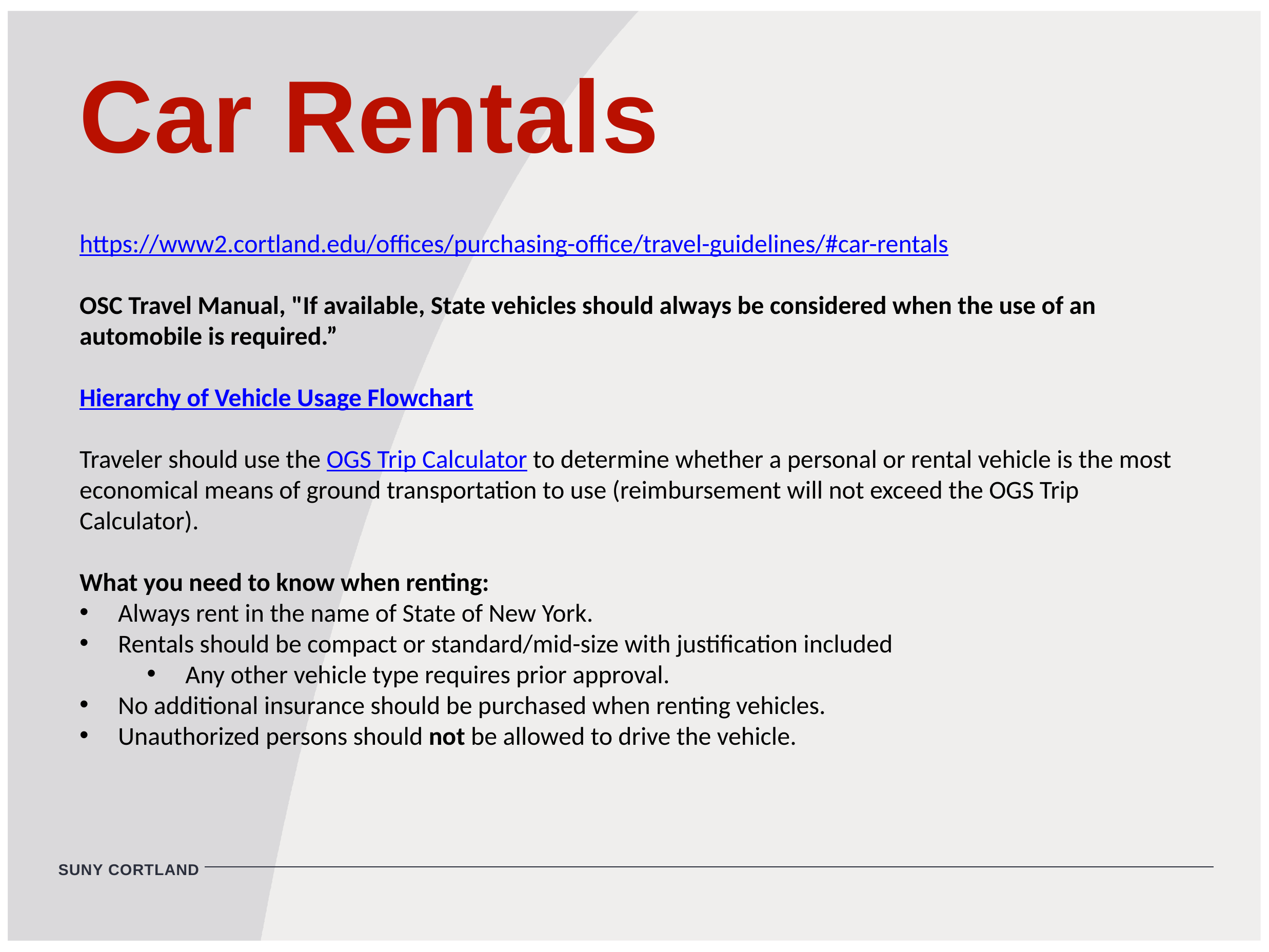

Car Rentals
https://www2.cortland.edu/offices/purchasing-office/travel-guidelines/#car-rentals

OSC Travel Manual, "If available, State vehicles should always be considered when the use of an automobile is required.”

Hierarchy of Vehicle Usage Flowchart

Traveler should use the OGS Trip Calculator to determine whether a personal or rental vehicle is the most economical means of ground transportation to use (reimbursement will not exceed the OGS Trip Calculator).

What you need to know when renting:
Always rent in the name of State of New York.
Rentals should be compact or standard/mid-size with justification included
Any other vehicle type requires prior approval.
No additional insurance should be purchased when renting vehicles.
Unauthorized persons should not be allowed to drive the vehicle.